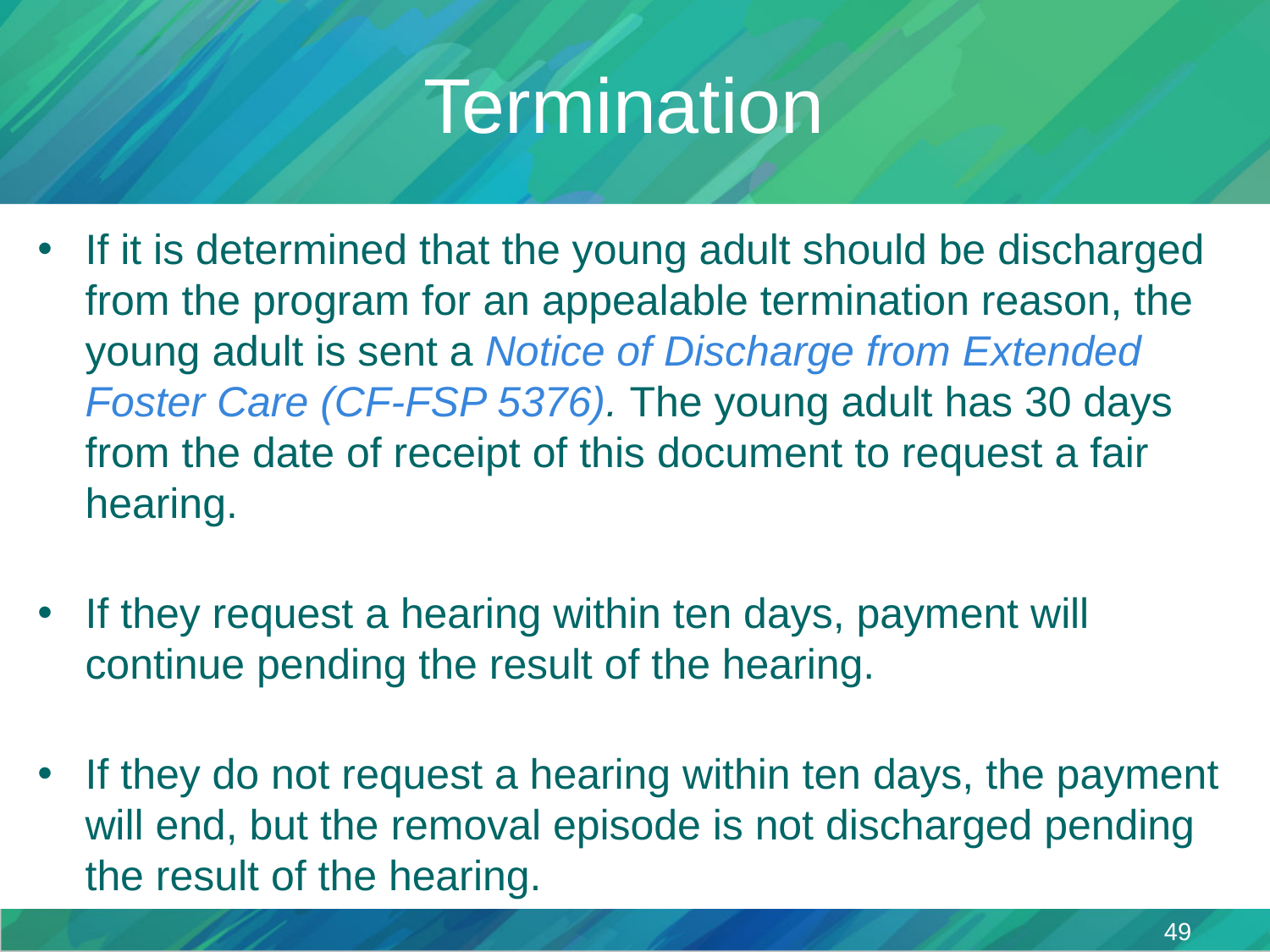

# Termination
If it is determined that the young adult should be discharged from the program for an appealable termination reason, the young adult is sent a Notice of Discharge from Extended Foster Care (CF-FSP 5376). The young adult has 30 days from the date of receipt of this document to request a fair hearing.
If they request a hearing within ten days, payment will continue pending the result of the hearing.
If they do not request a hearing within ten days, the payment will end, but the removal episode is not discharged pending the result of the hearing.

49